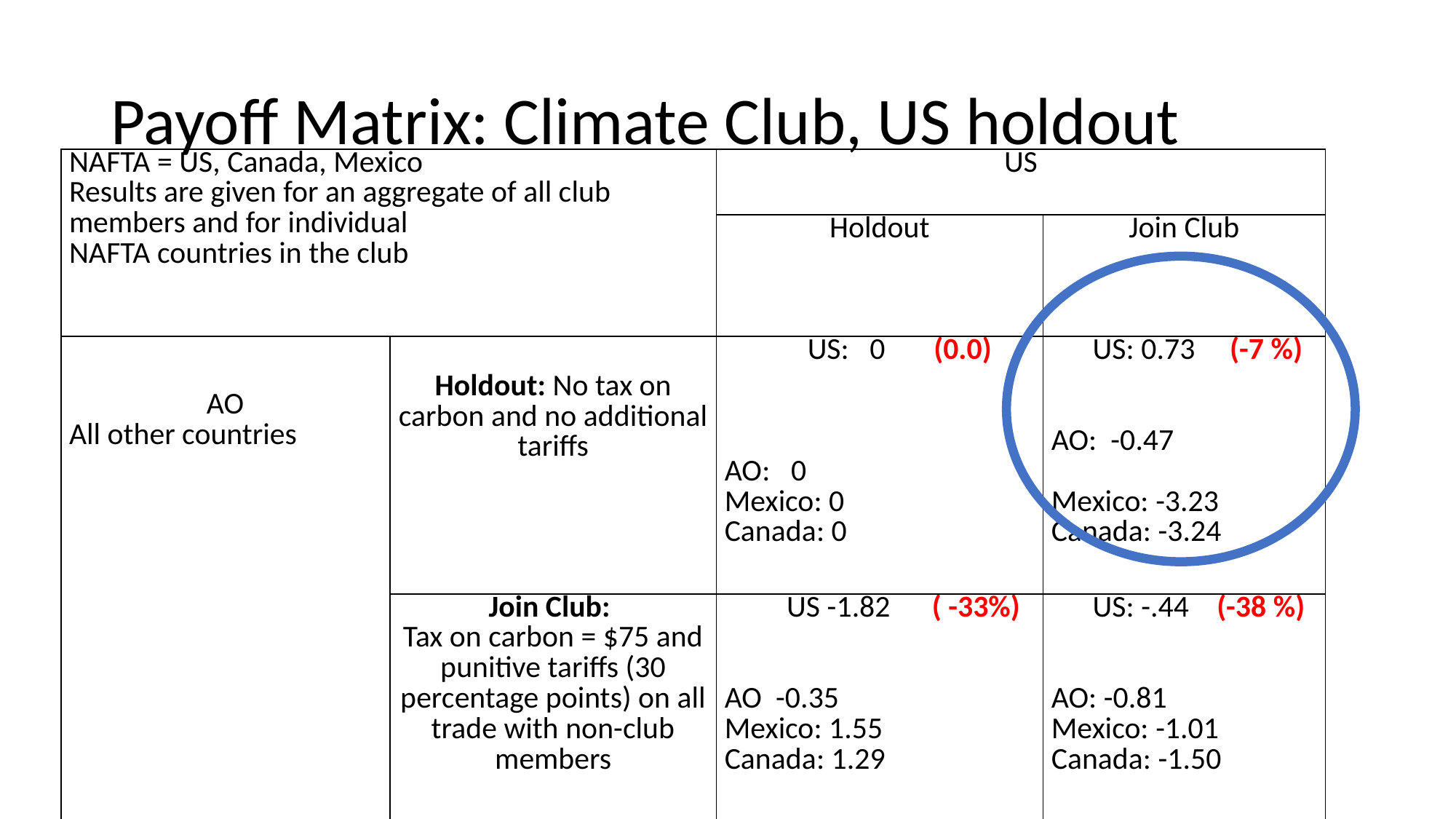

# Payoff Matrix: Climate Club, US holdout
| NAFTA = US, Canada, Mexico Results are given for an aggregate of all club members and for individual NAFTA countries in the club |  | US |  |
| --- | --- | --- | --- |
|  |  | Holdout | Join Club |
| AO All other countries | Holdout: No tax on carbon and no additional tariffs | US: 0 (0.0)       AO: 0 Mexico: 0 Canada: 0 | US: 0.73 (-7 %)     AO: -0.47 Mexico: -3.23 Canada: -3.24 |
|  | Join Club: Tax on carbon = $75 and punitive tariffs (30 percentage points) on all trade with non-club members | US -1.82 ( -33%)     AO -0.35 Mexico: 1.55 Canada: 1.29 | US: -.44 (-38 %)     AO: -0.81 Mexico: -1.01 Canada: -1.50 |